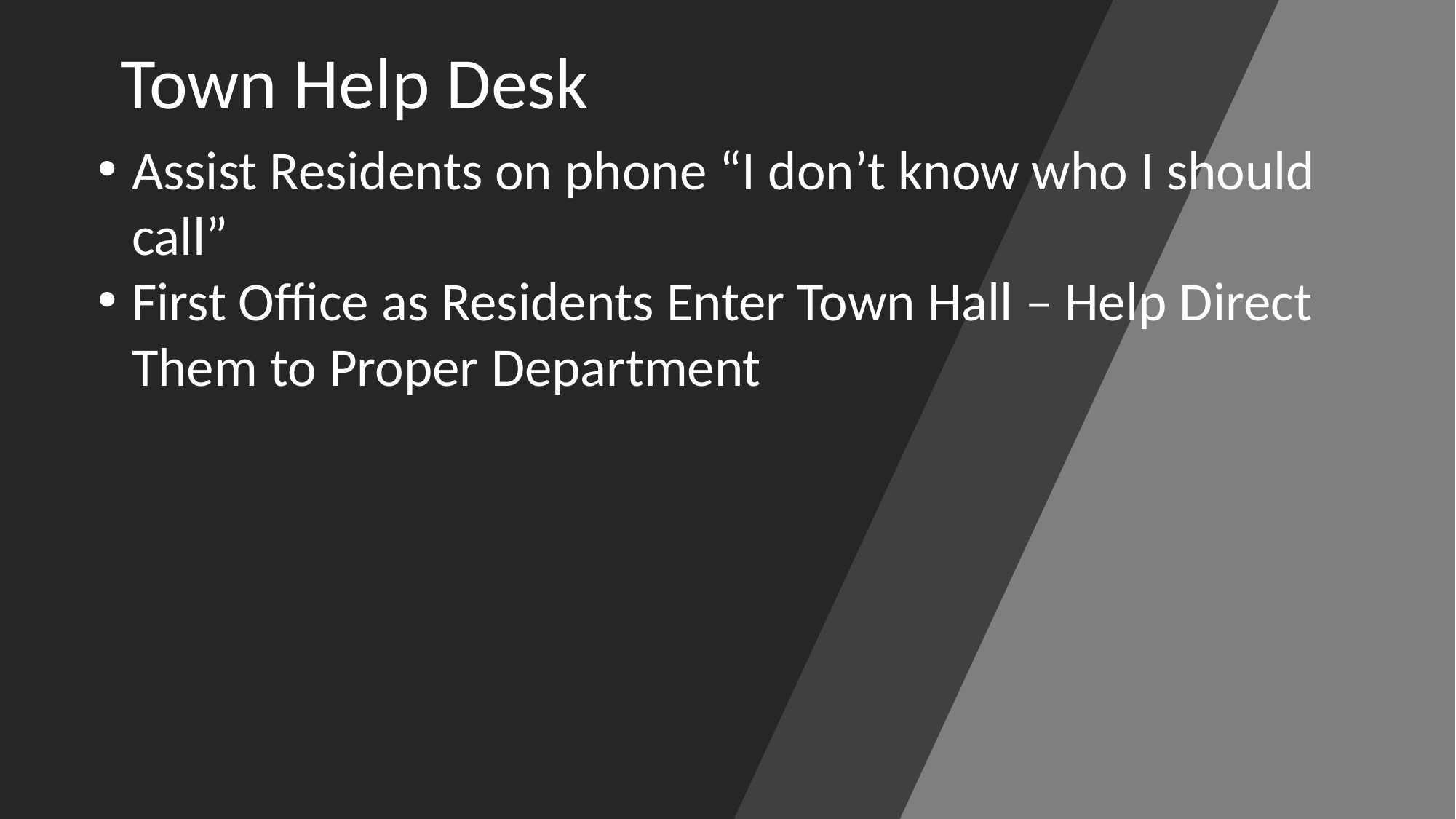

Town Help Desk
Assist Residents on phone “I don’t know who I should call”
First Office as Residents Enter Town Hall – Help Direct Them to Proper Department

#